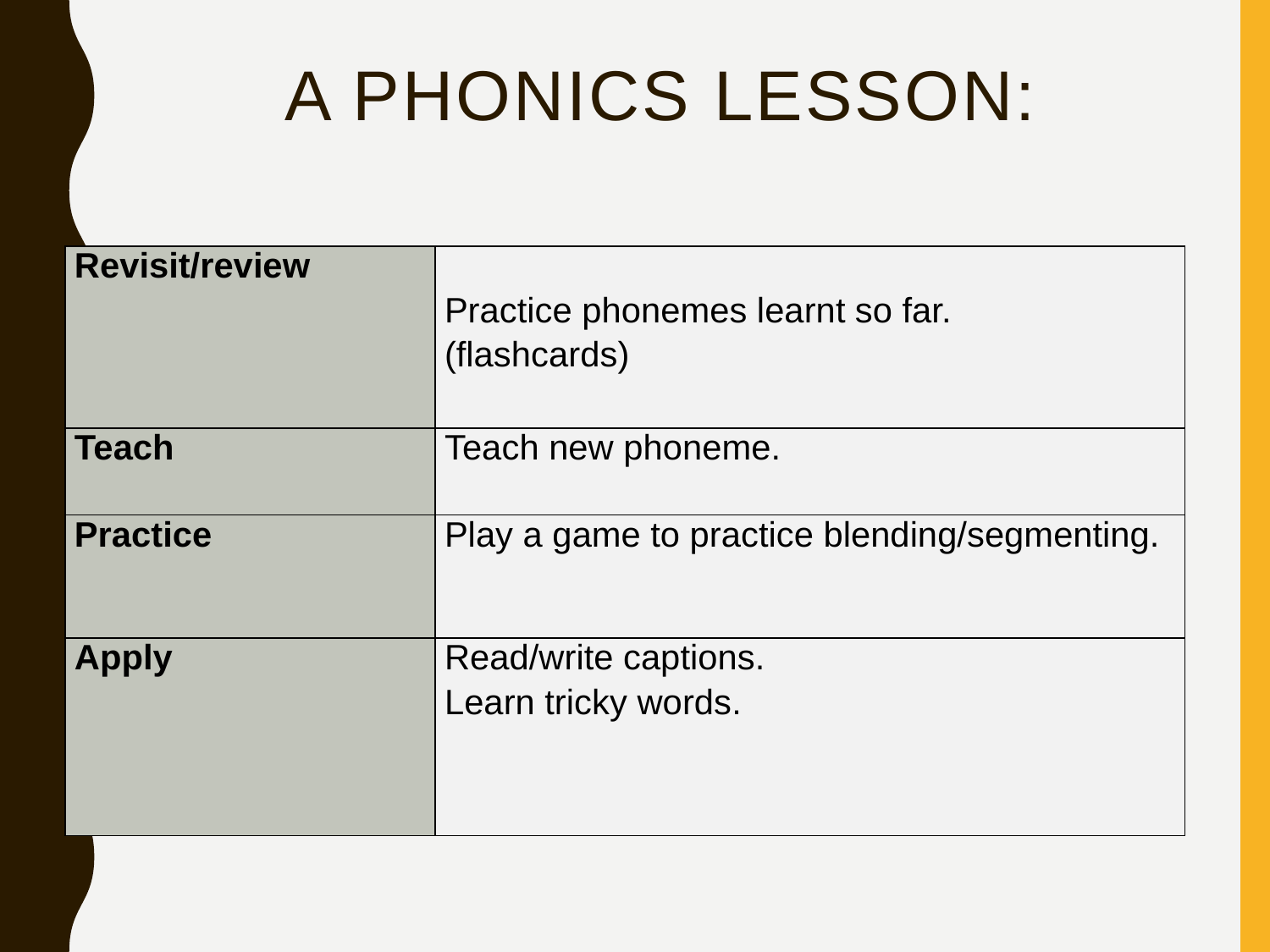

# A phonics lesson:
| Revisit/review | Practice phonemes learnt so far. (flashcards) |
| --- | --- |
| Teach | Teach new phoneme. |
| Practice | Play a game to practice blending/segmenting. |
| Apply | Read/write captions. Learn tricky words. |